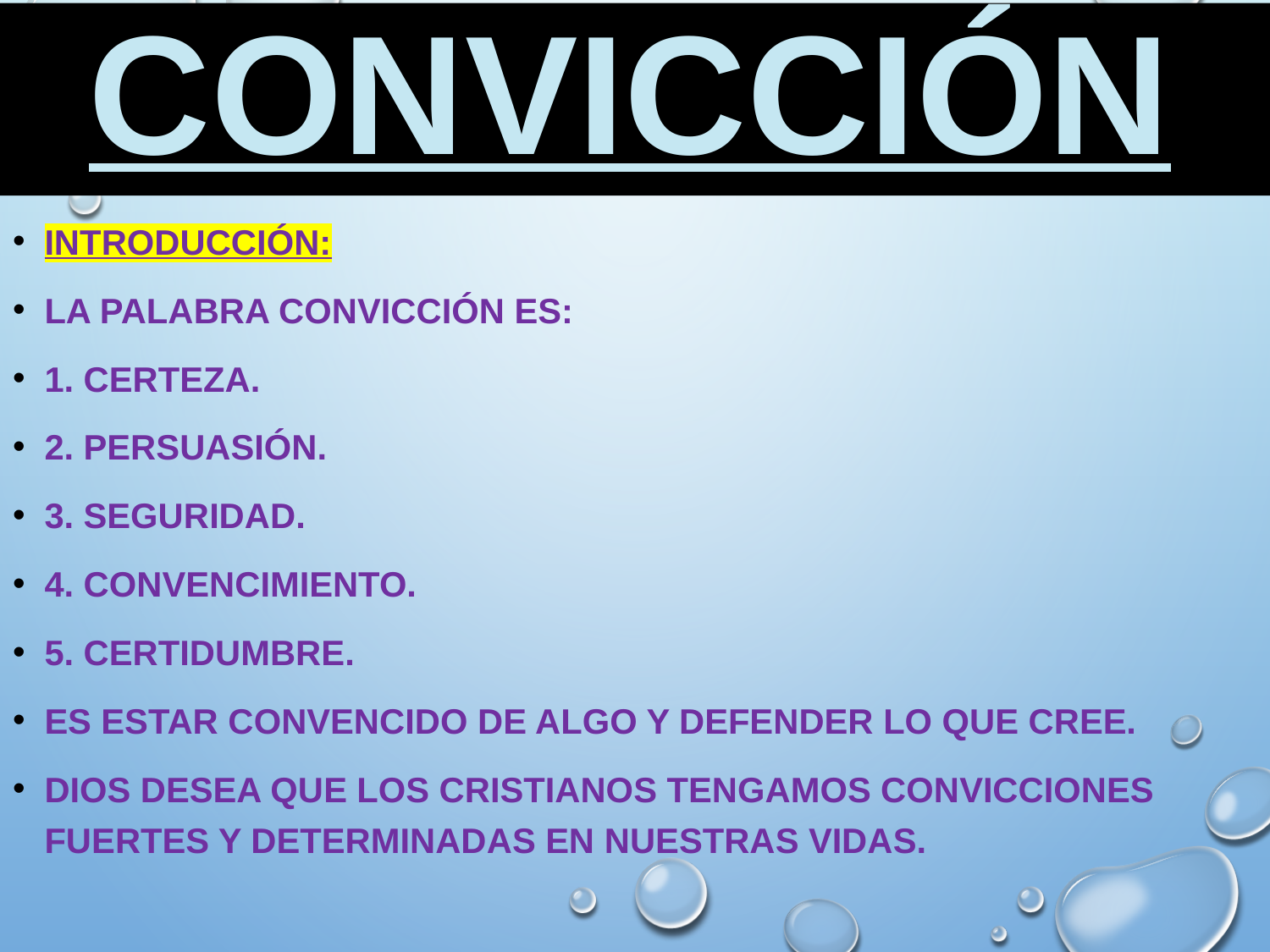

# CONVICCIÓN
INTRODUCCIÓN:
La palabra convicción es:
1. Certeza.
2. Persuasión.
3. Seguridad.
4. Convencimiento.
5. Certidumbre.
Es estar convencido de algo y defender lo que cree.
Dios desea que los cristianos tengamos convicciones fuertes y determinadas en nuestras vidas.